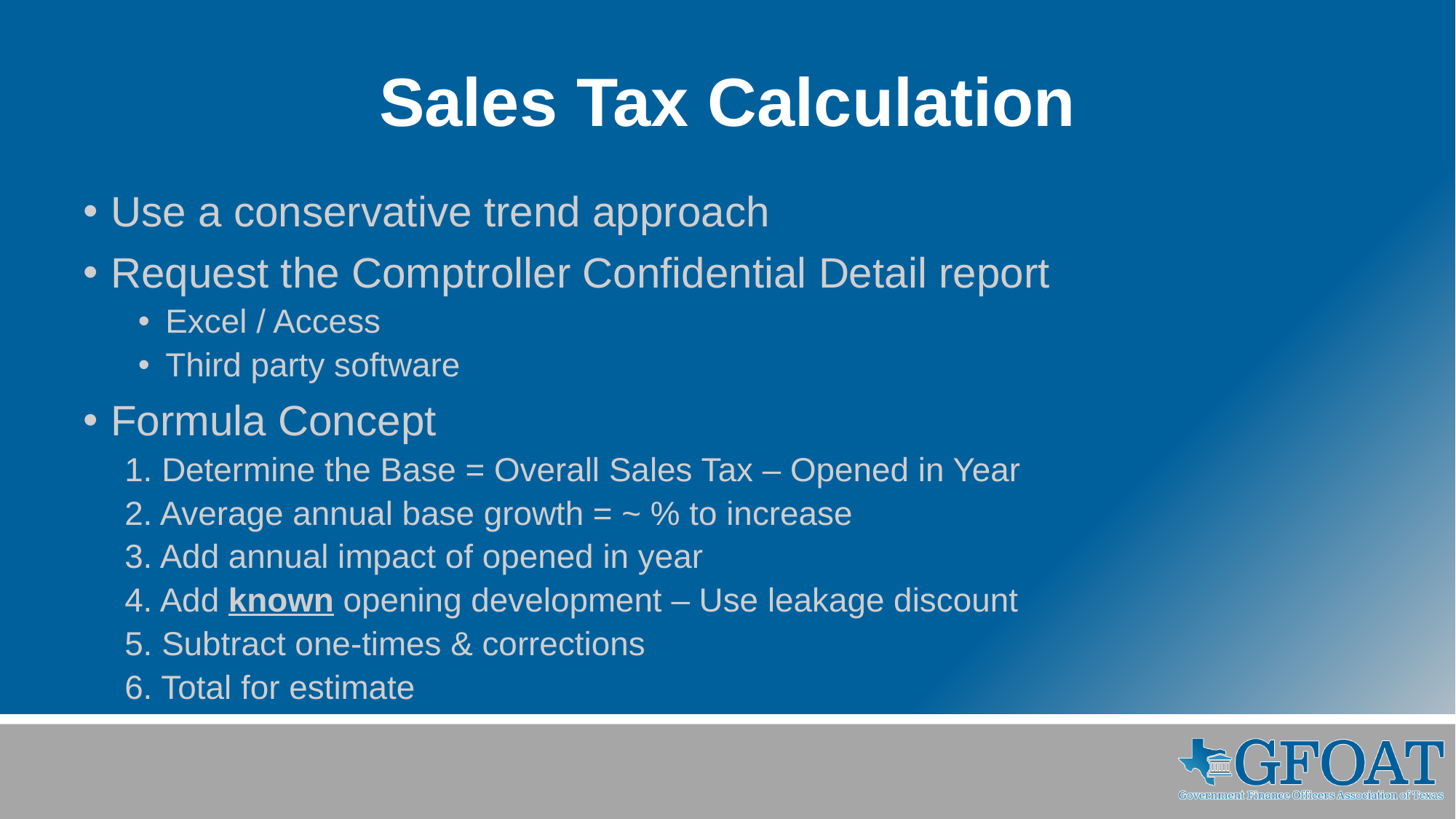

# Sales Tax Calculation
Use a conservative trend approach
Request the Comptroller Confidential Detail report
Excel / Access
Third party software
Formula Concept
1. Determine the Base = Overall Sales Tax – Opened in Year
2. Average annual base growth = ~ % to increase
3. Add annual impact of opened in year
4. Add known opening development – Use leakage discount
5. Subtract one-times & corrections
6. Total for estimate